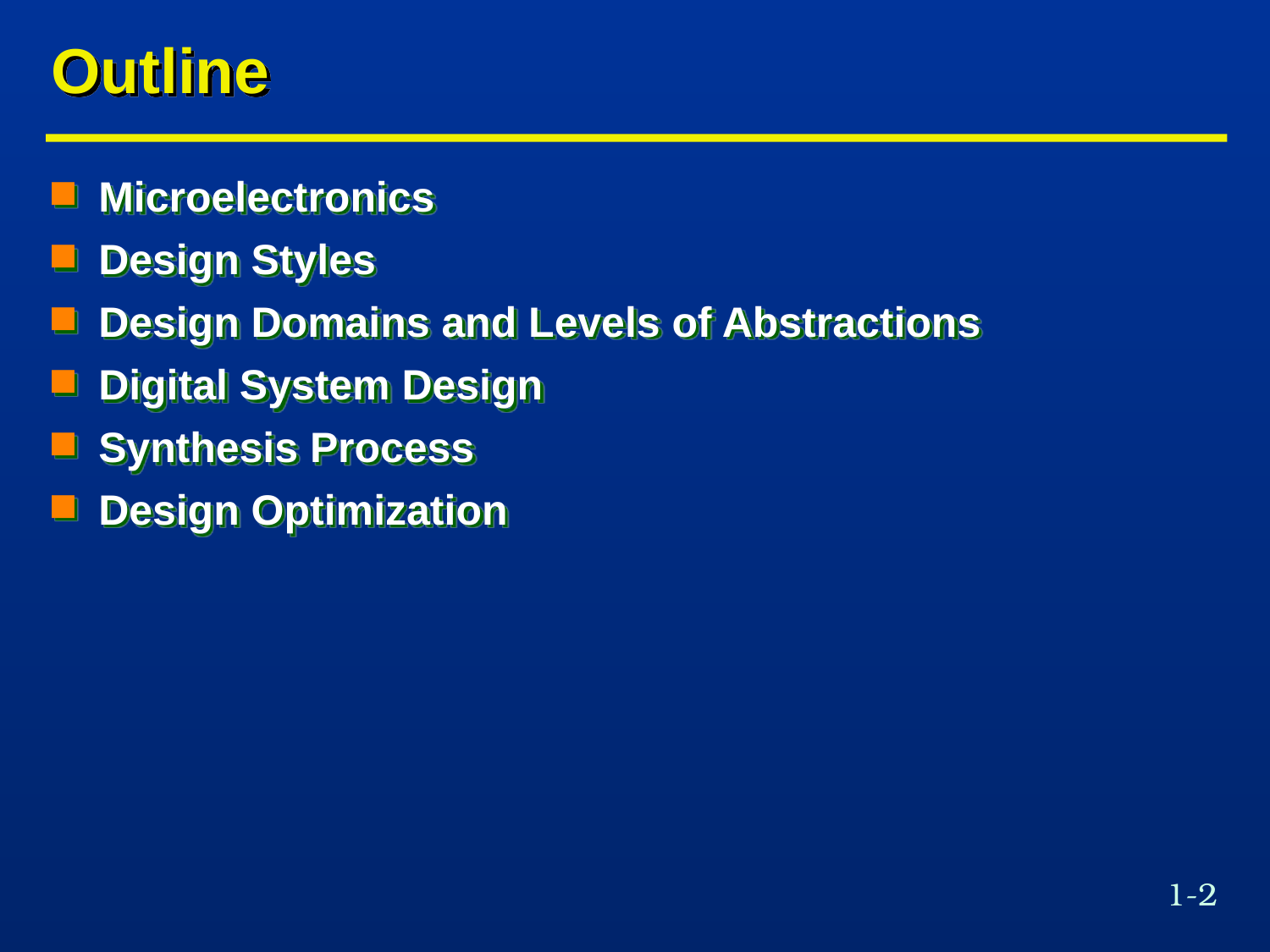

# Outline
Microelectronics
Design Styles
Design Domains and Levels of Abstractions
Digital System Design
Synthesis Process
Design Optimization